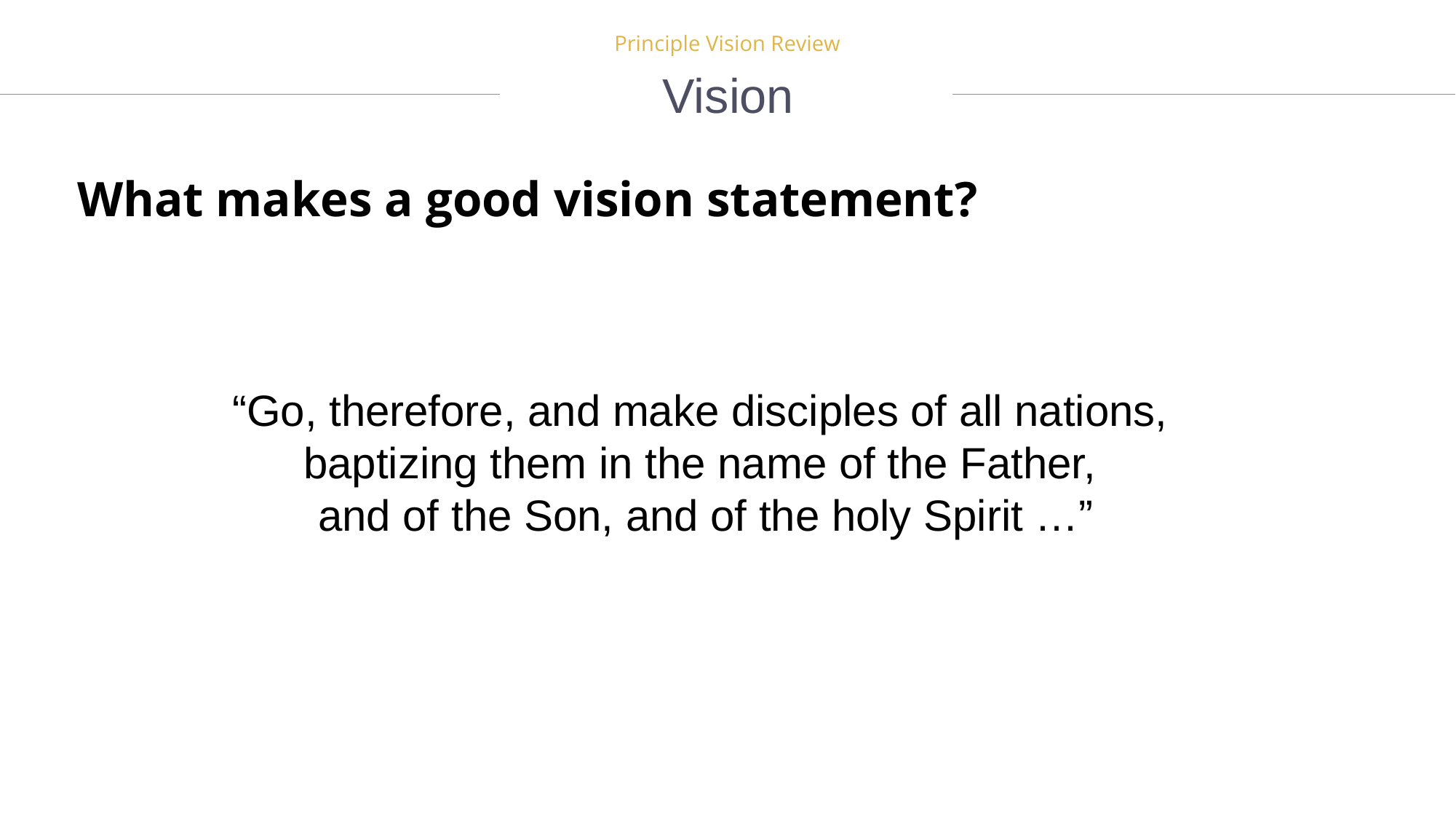

Principle Vision Review
Vision
What makes a good vision statement?

“Go, therefore, and make disciples of all nations,
baptizing them in the name of the Father,
and of the Son, and of the holy Spirit …”